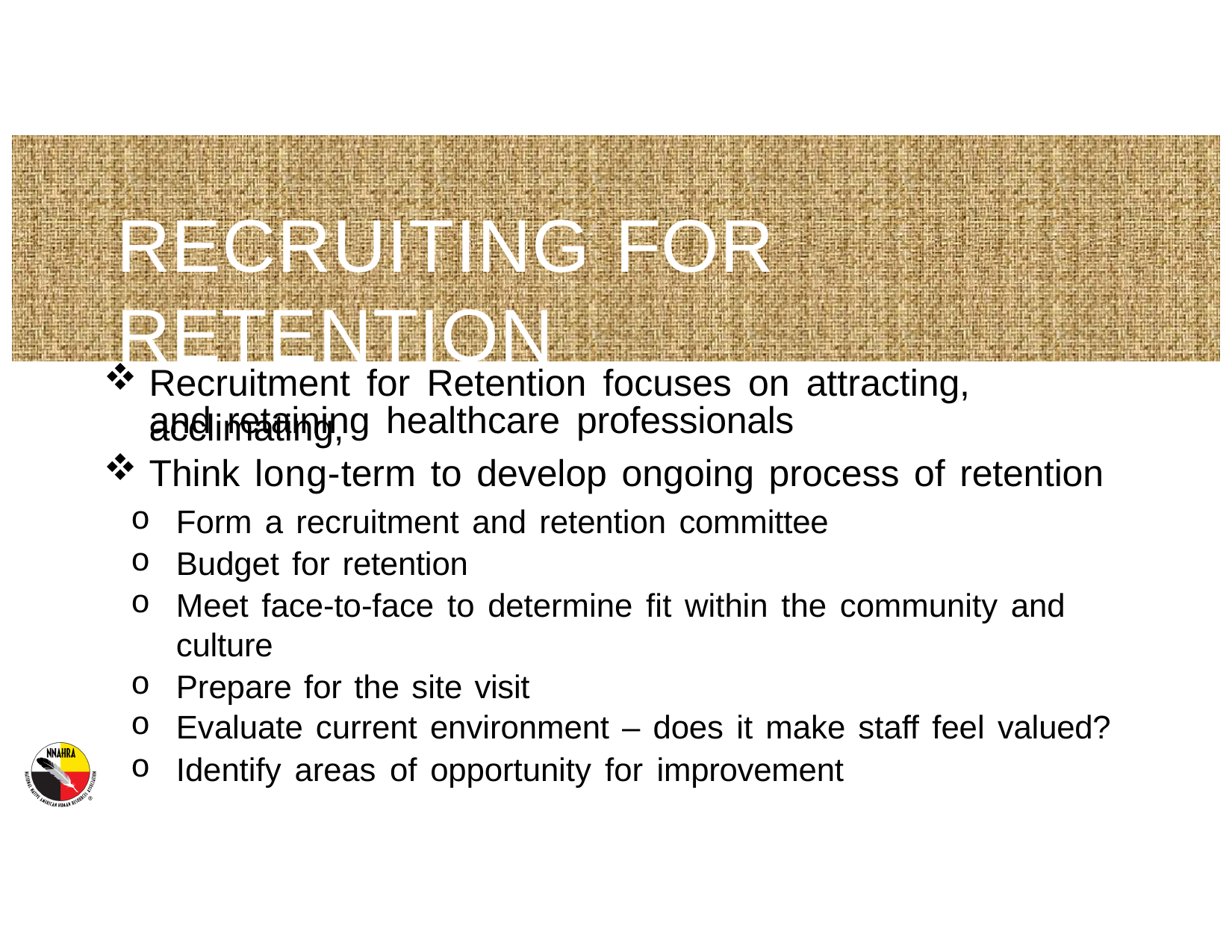

# RECRUITING FOR RETENTION
Recruitment for Retention focuses on attracting, acclimating,
and retaining healthcare professionals
Think long-term to develop ongoing process of retention
Form a recruitment and retention committee
Budget for retention
Meet face-to-face to determine fit within the community and culture
Prepare for the site visit
Evaluate current environment – does it make staff feel valued?
Identify areas of opportunity for improvement